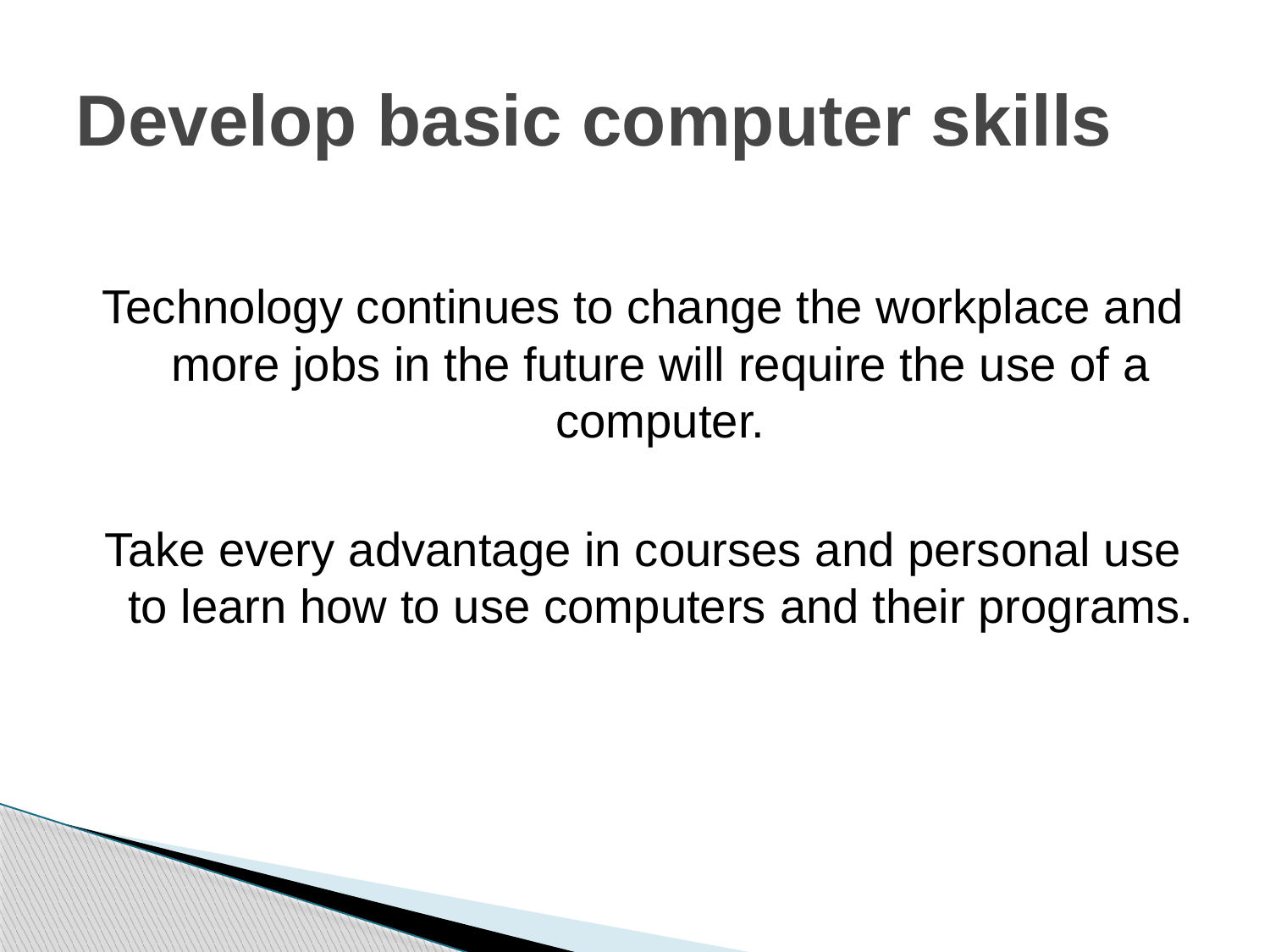

# Develop basic computer skills

Technology continues to change the workplace and more jobs in the future will require the use of a computer.

Take every advantage in courses and personal use to learn how to use computers and their programs.